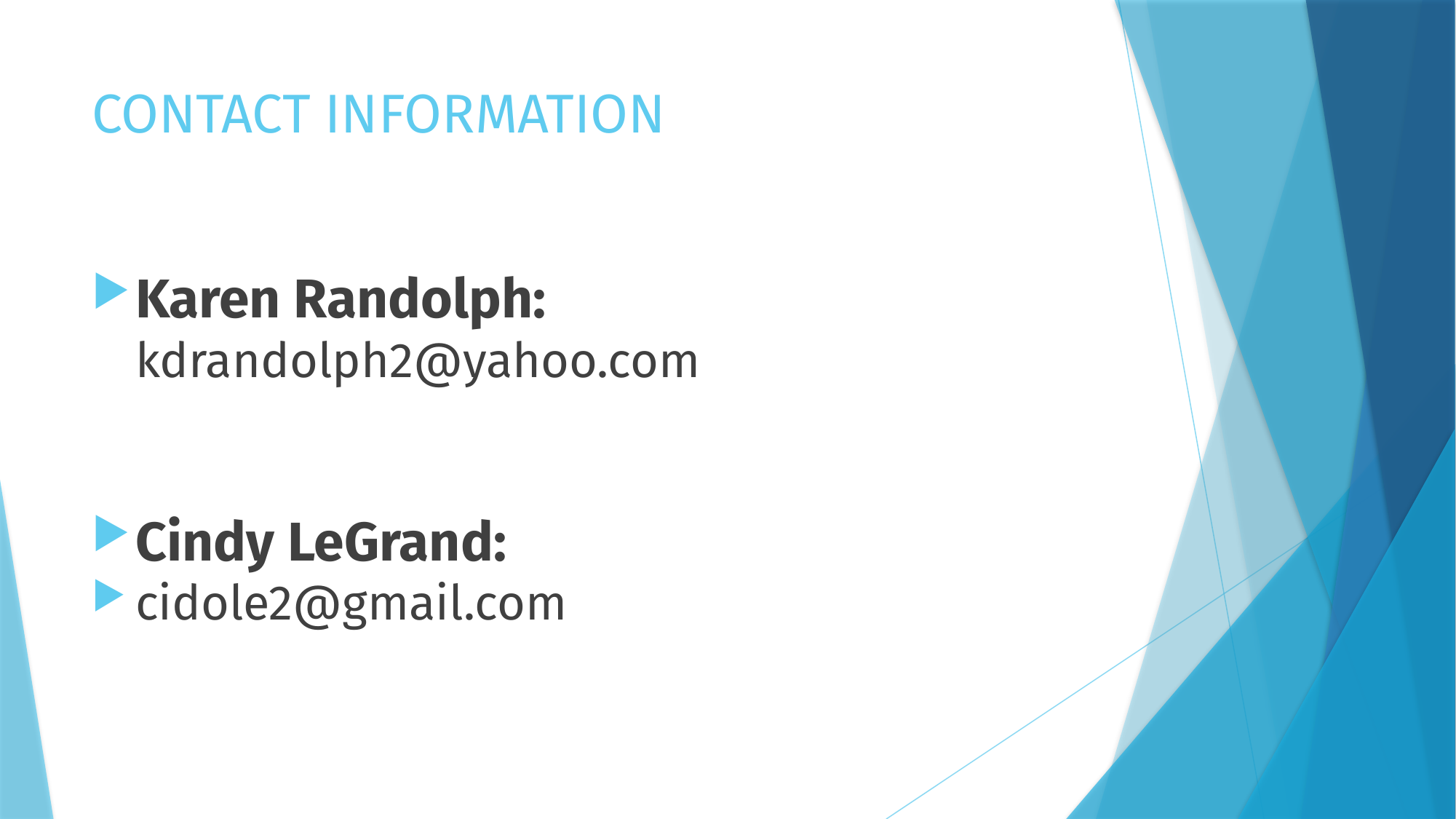

# CONTACT INFORMATION
Karen Randolph:         kdrandolph2@yahoo.com

Cindy LeGrand:
cidole2@gmail.com